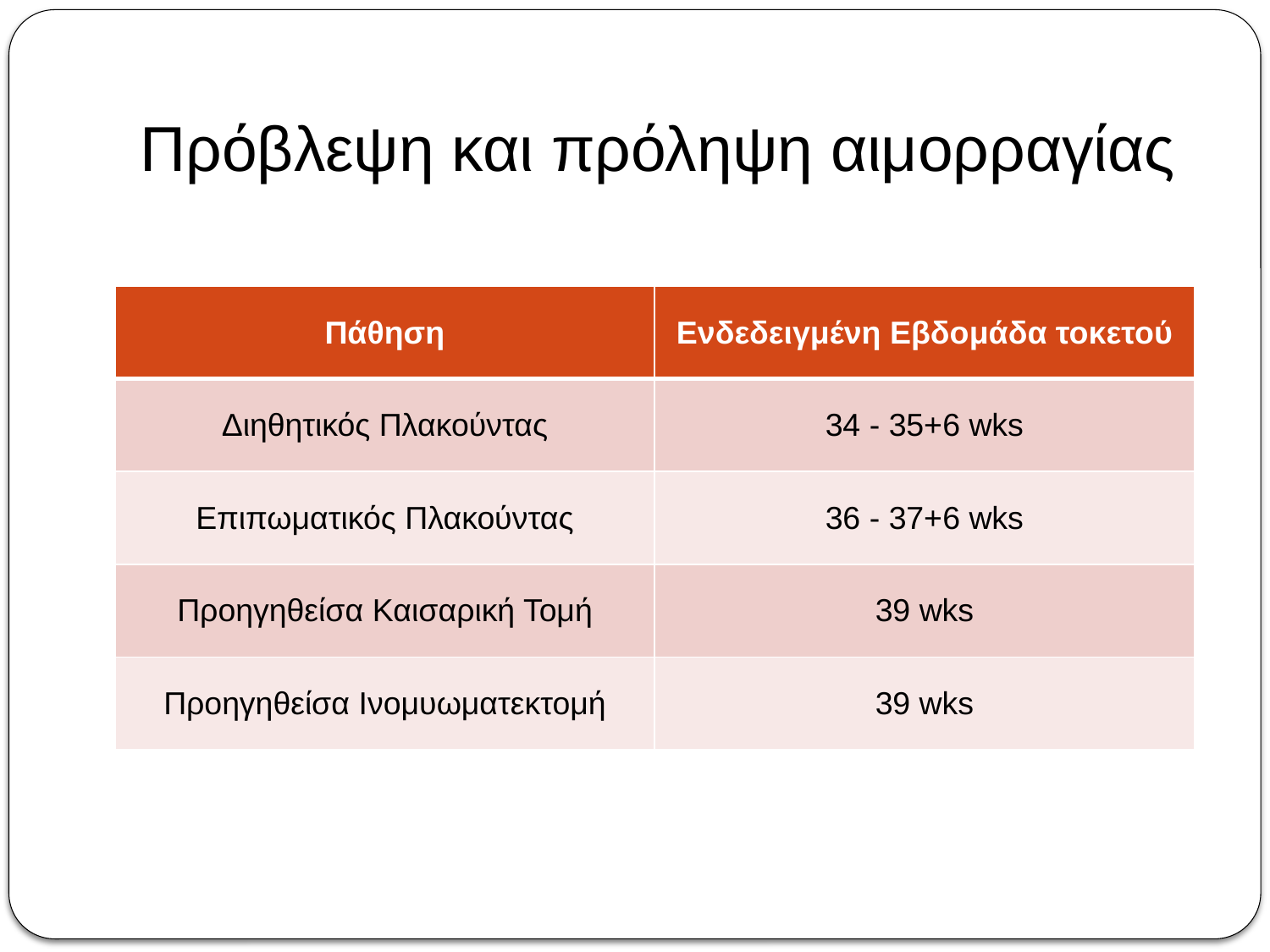

# Πρόβλεψη και πρόληψη αιμορραγίας
| Πάθηση | Ενδεδειγμένη Εβδομάδα τοκετού |
| --- | --- |
| Διηθητικός Πλακούντας | 34 - 35+6 wks |
| Επιπωματικός Πλακούντας | 36 - 37+6 wks |
| Προηγηθείσα Καισαρική Τομή | 39 wks |
| Προηγηθείσα Ινομυωματεκτομή | 39 wks |